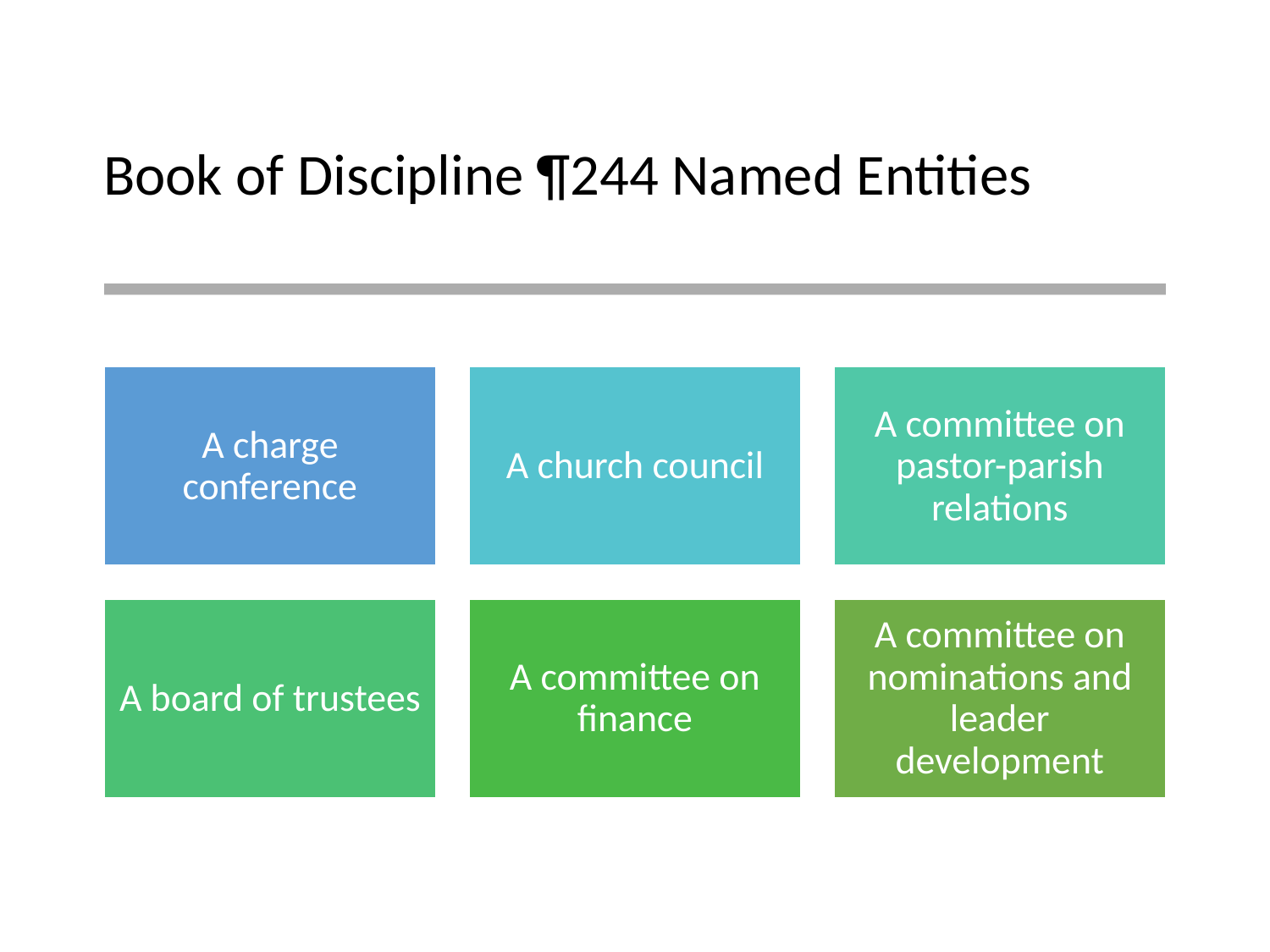

# Book of Discipline ¶244 Named Entities

A charge conference
A church council
A committee on pastor-parish relations
A board of trustees
A committee on finance
A committee on nominations and leader development